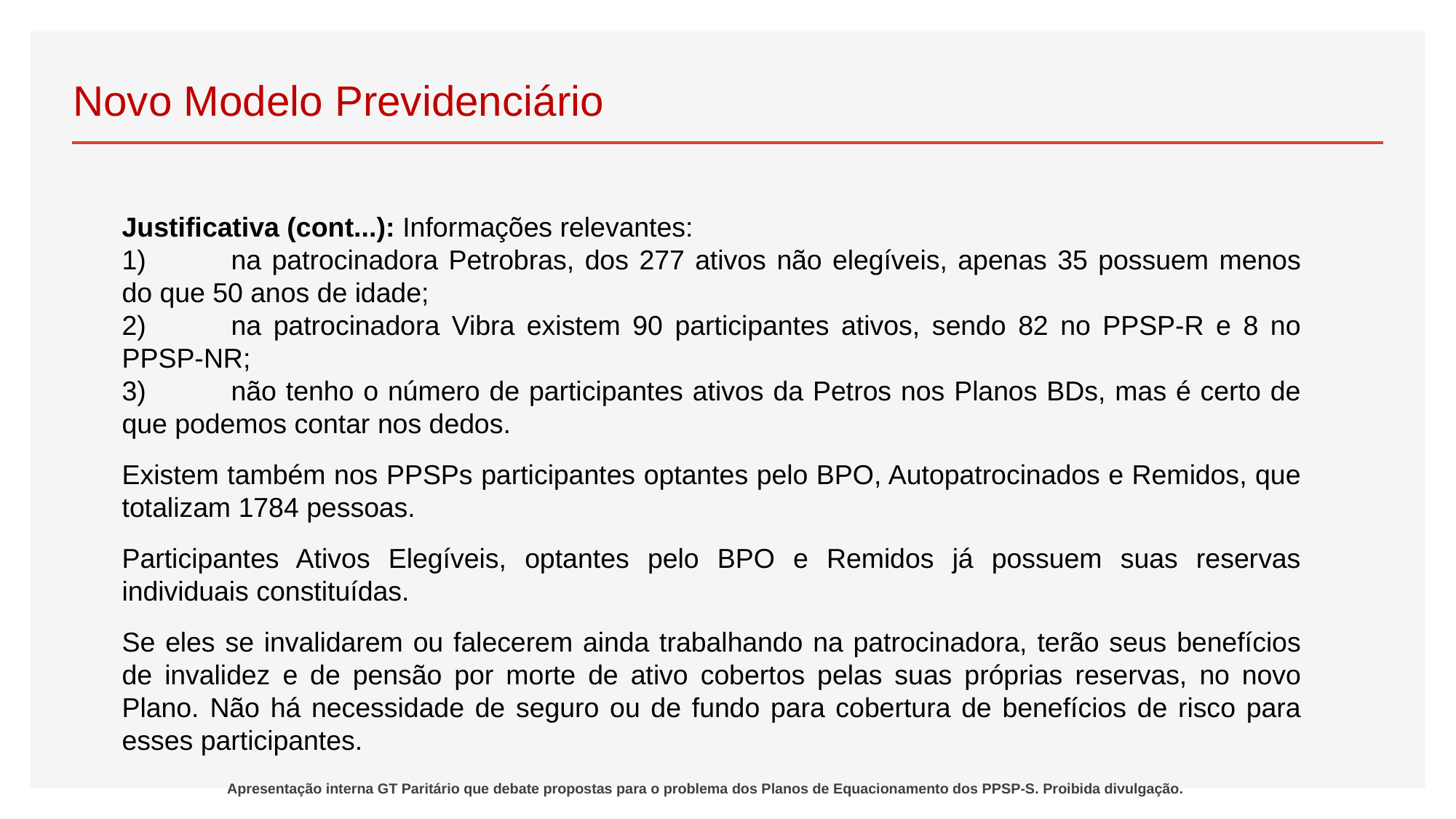

# Novo Modelo Previdenciário
Justificativa (cont...): Informações relevantes:
1)	na patrocinadora Petrobras, dos 277 ativos não elegíveis, apenas 35 possuem menos do que 50 anos de idade;
2)	na patrocinadora Vibra existem 90 participantes ativos, sendo 82 no PPSP-R e 8 no PPSP-NR;
3)	não tenho o número de participantes ativos da Petros nos Planos BDs, mas é certo de que podemos contar nos dedos.
Existem também nos PPSPs participantes optantes pelo BPO, Autopatrocinados e Remidos, que totalizam 1784 pessoas.
Participantes Ativos Elegíveis, optantes pelo BPO e Remidos já possuem suas reservas individuais constituídas.
Se eles se invalidarem ou falecerem ainda trabalhando na patrocinadora, terão seus benefícios de invalidez e de pensão por morte de ativo cobertos pelas suas próprias reservas, no novo Plano. Não há necessidade de seguro ou de fundo para cobertura de benefícios de risco para esses participantes.

Apresentação interna GT Paritário que debate propostas para o problema dos Planos de Equacionamento dos PPSP-S. Proibida divulgação.